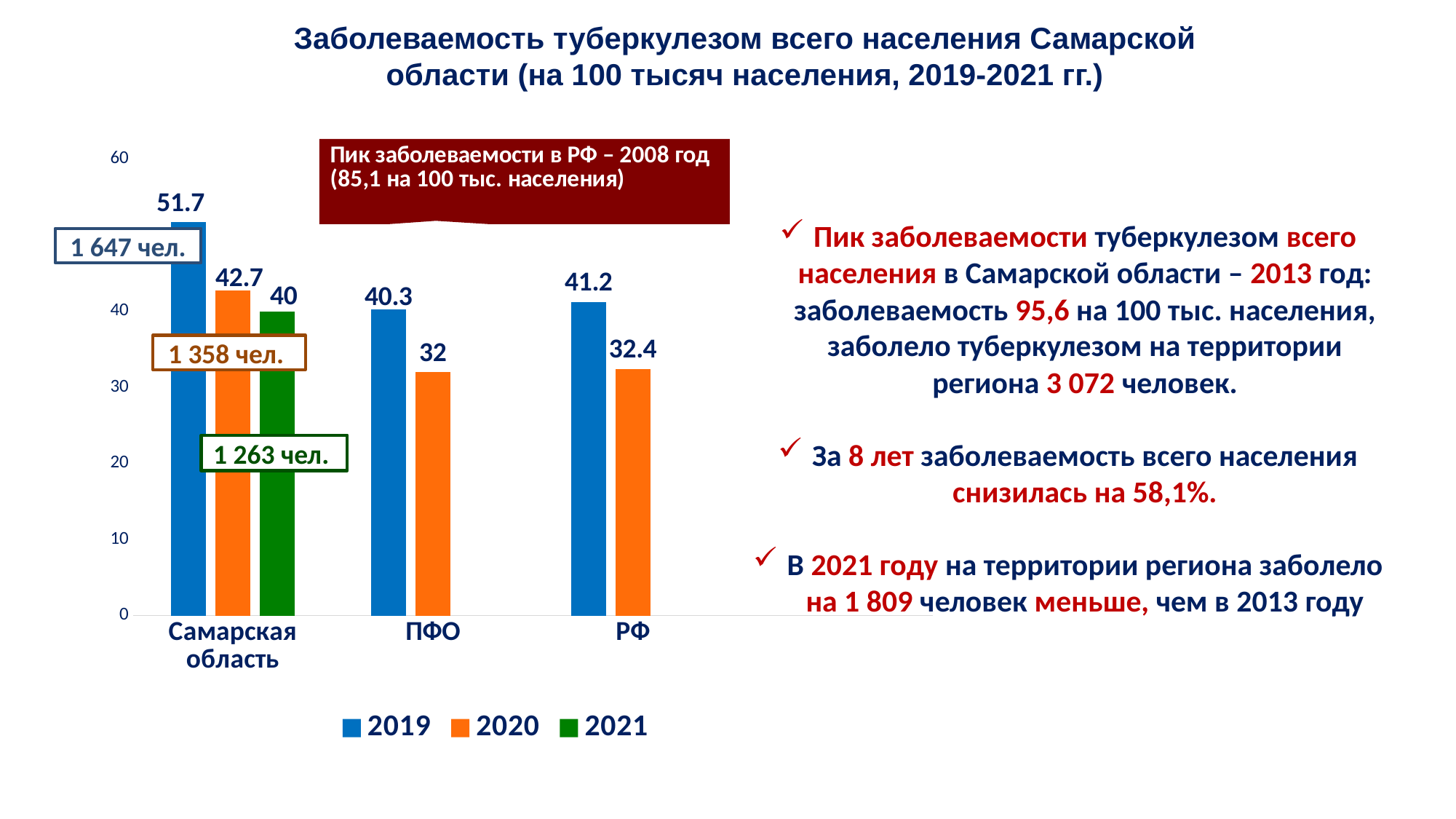

Заболеваемость туберкулезом всего населения Самарской области (на 100 тысяч населения, 2019-2021 гг.)

### Chart

| Category | 2019 | 2020 | 2021 |
|---|---|---|---|
| Самарская область | 51.7 | 42.7 | 40.0 |
| ПФО | 40.300000000000004 | 32.0 | None |
| РФ | 41.2 | 32.4 | None |
Пик заболеваемости туберкулезом всего населения в Самарской области – 2013 год: заболеваемость 95,6 на 100 тыс. населения, заболело туберкулезом на территории региона 3 072 человек.

За 8 лет заболеваемость всего населения снизилась на 58,1%.

В 2021 году на территории региона заболело на 1 809 человек меньше, чем в 2013 году

1 647 чел.
1 358 чел.
1 263 чел.